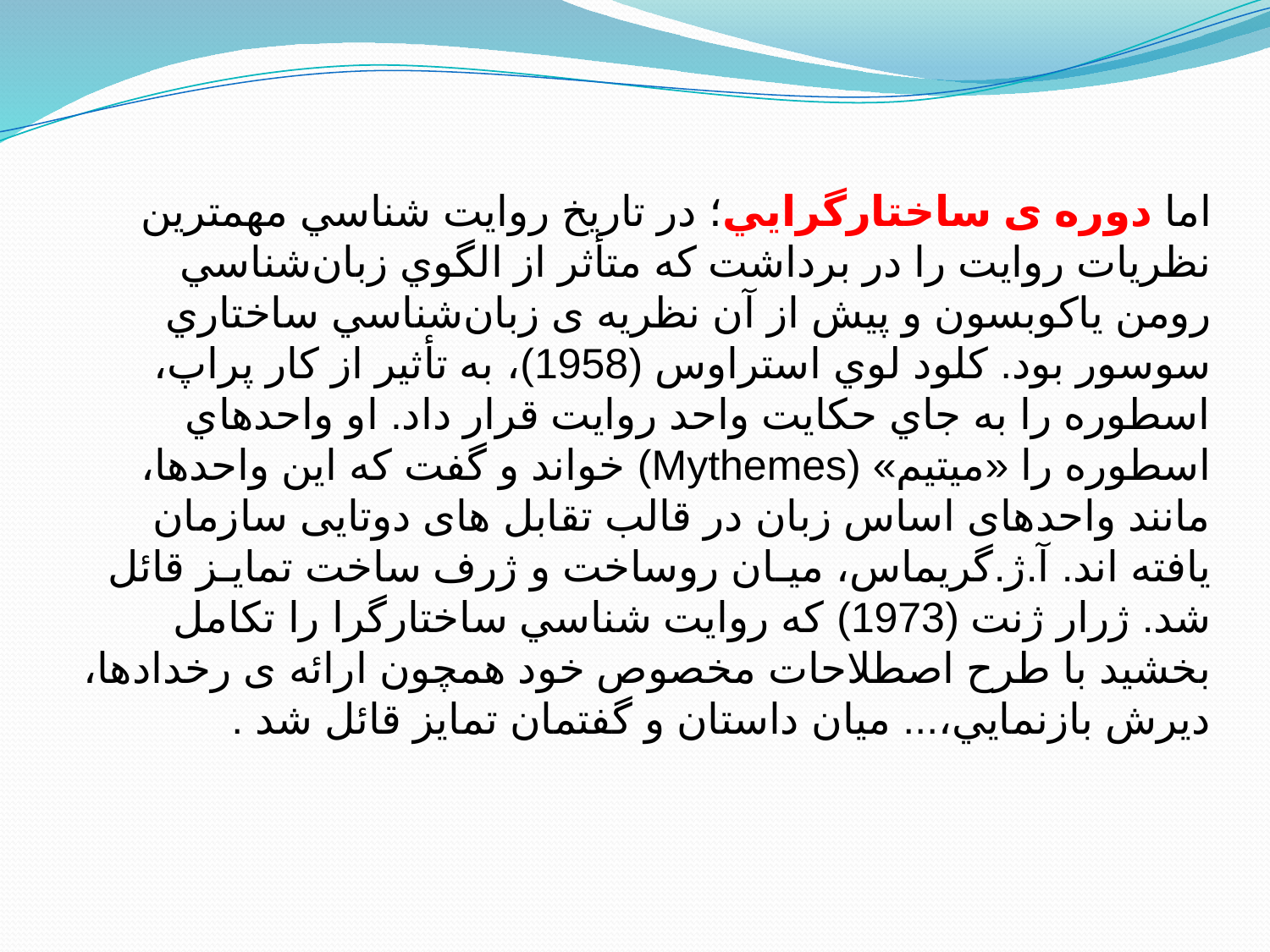

# اما دوره ی ساختارگرايي؛ در تاريخ روايت شناسي مهمترين نظريات روايت را در برداشت كه متأثر از الگوي زبان‌شناسي رومن ياكوبسون و پيش از آن نظريه ی زبان‌شناسي ساختاري سوسور بود. كلود لوي استراوس (1958)، به تأثير از كار پراپ، اسطوره را به جاي حكايت واحد روايت قرار داد. او واحدهاي اسطوره را «ميتيم» (Mythemes) خواند و گفت كه اين واحدها، مانند واحدهای اساس زبان در قالب تقابل های دوتايی سازمان يافته اند. آ.ژ.گريماس، ميـان روساخت و ژرف ساخت تمايـز قائل شد. ژرار ژنت (1973) كه روايت شناسي ساختارگرا را تكامل بخشيد با طرح اصطلاحات مخصوص خود همچون ارائه ی رخدادها، ديرش بازنمايي،... ميان داستان و گفتمان تمايز قائل شد .